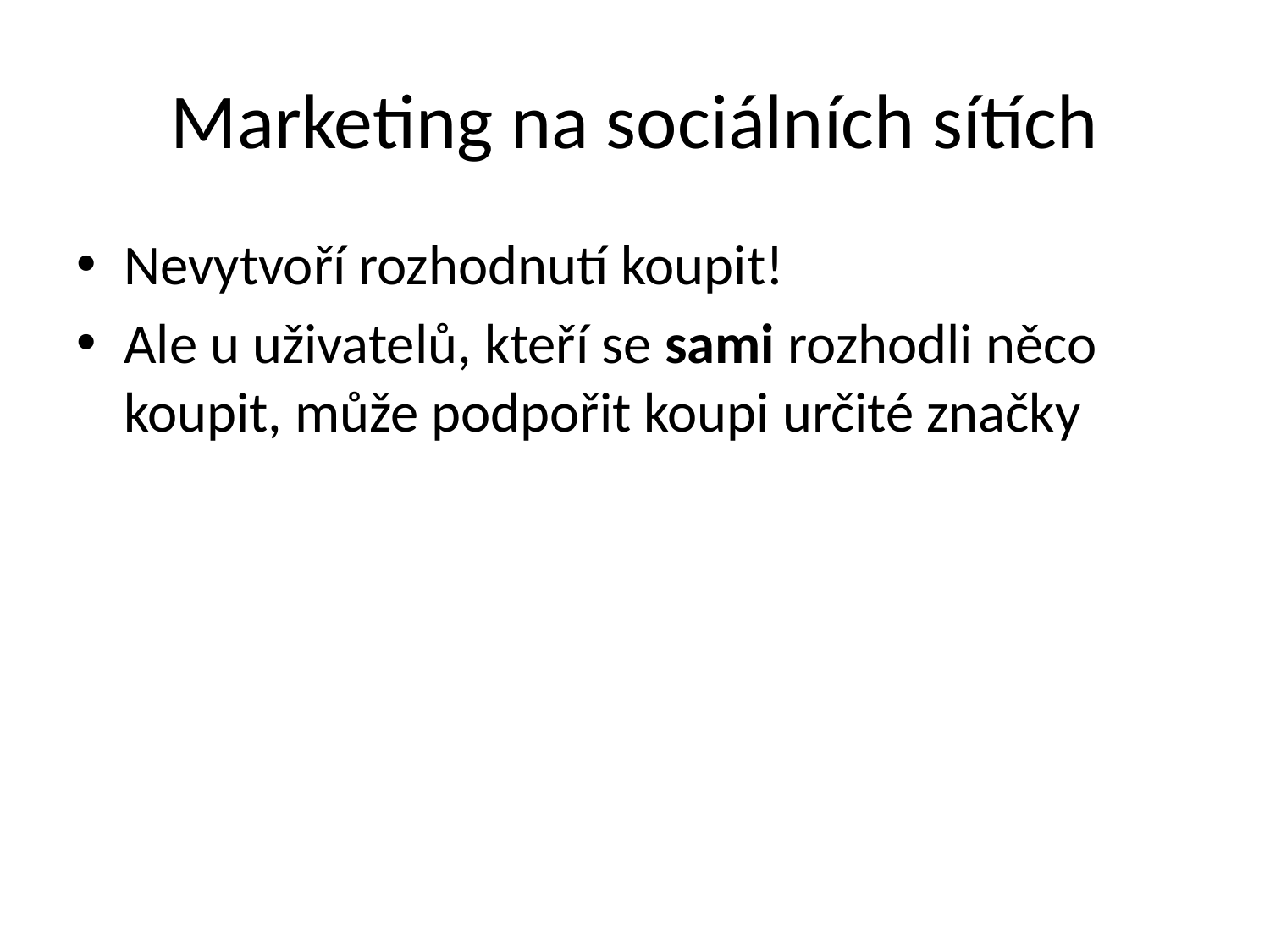

# Marketing na sociálních sítích
Nevytvoří rozhodnutí koupit!
Ale u uživatelů, kteří se sami rozhodli něco koupit, může podpořit koupi určité značky